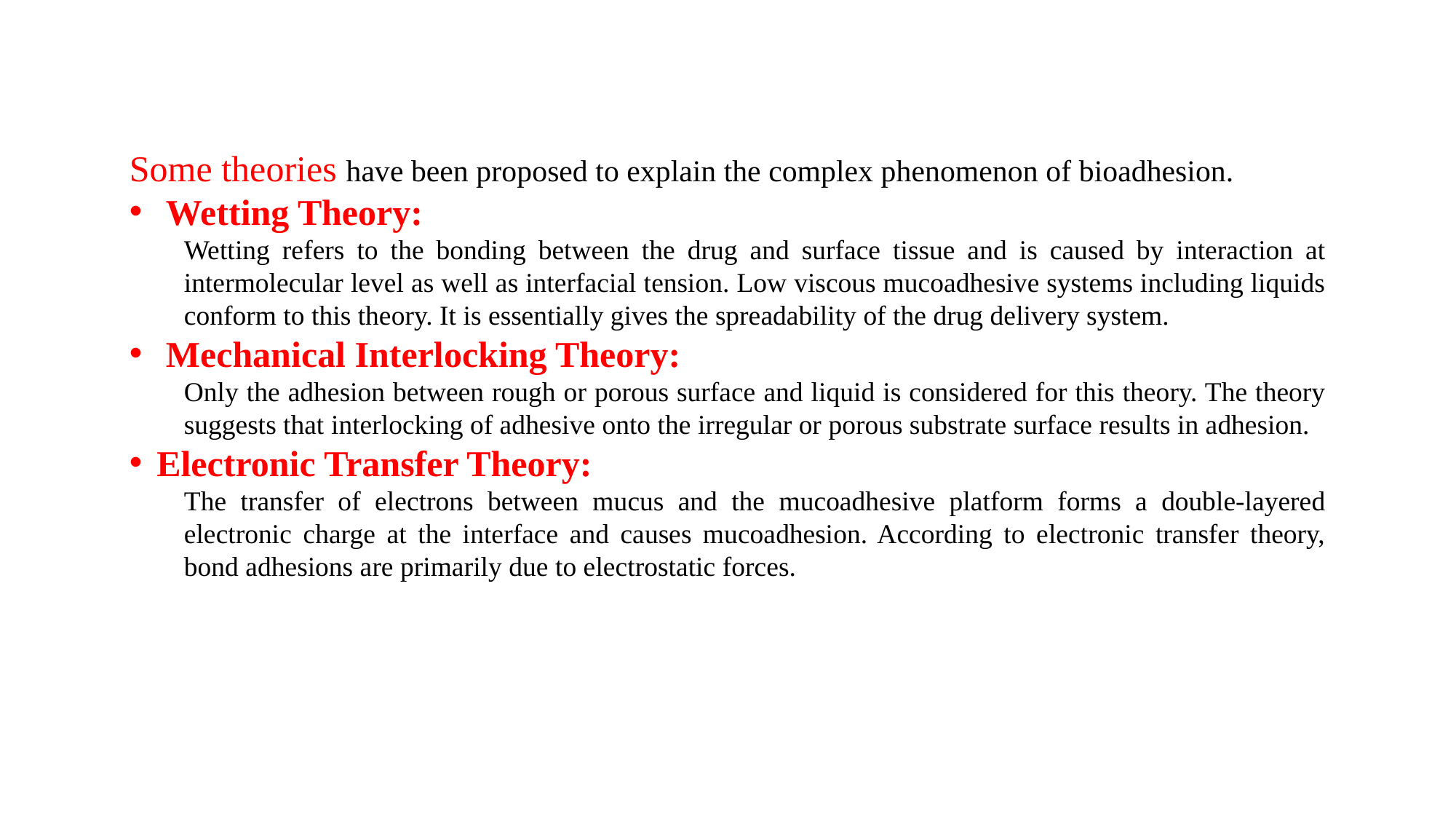

Some theories have been proposed to explain the complex phenomenon of bioadhesion.
 Wetting Theory:
Wetting refers to the bonding between the drug and surface tissue and is caused by interaction at intermolecular level as well as interfacial tension. Low viscous mucoadhesive systems including liquids conform to this theory. It is essentially gives the spreadability of the drug delivery system.
 Mechanical Interlocking Theory:
Only the adhesion between rough or porous surface and liquid is considered for this theory. The theory suggests that interlocking of adhesive onto the irregular or porous substrate surface results in adhesion.
Electronic Transfer Theory:
The transfer of electrons between mucus and the mucoadhesive platform forms a double-layered electronic charge at the interface and causes mucoadhesion. According to electronic transfer theory, bond adhesions are primarily due to electrostatic forces.